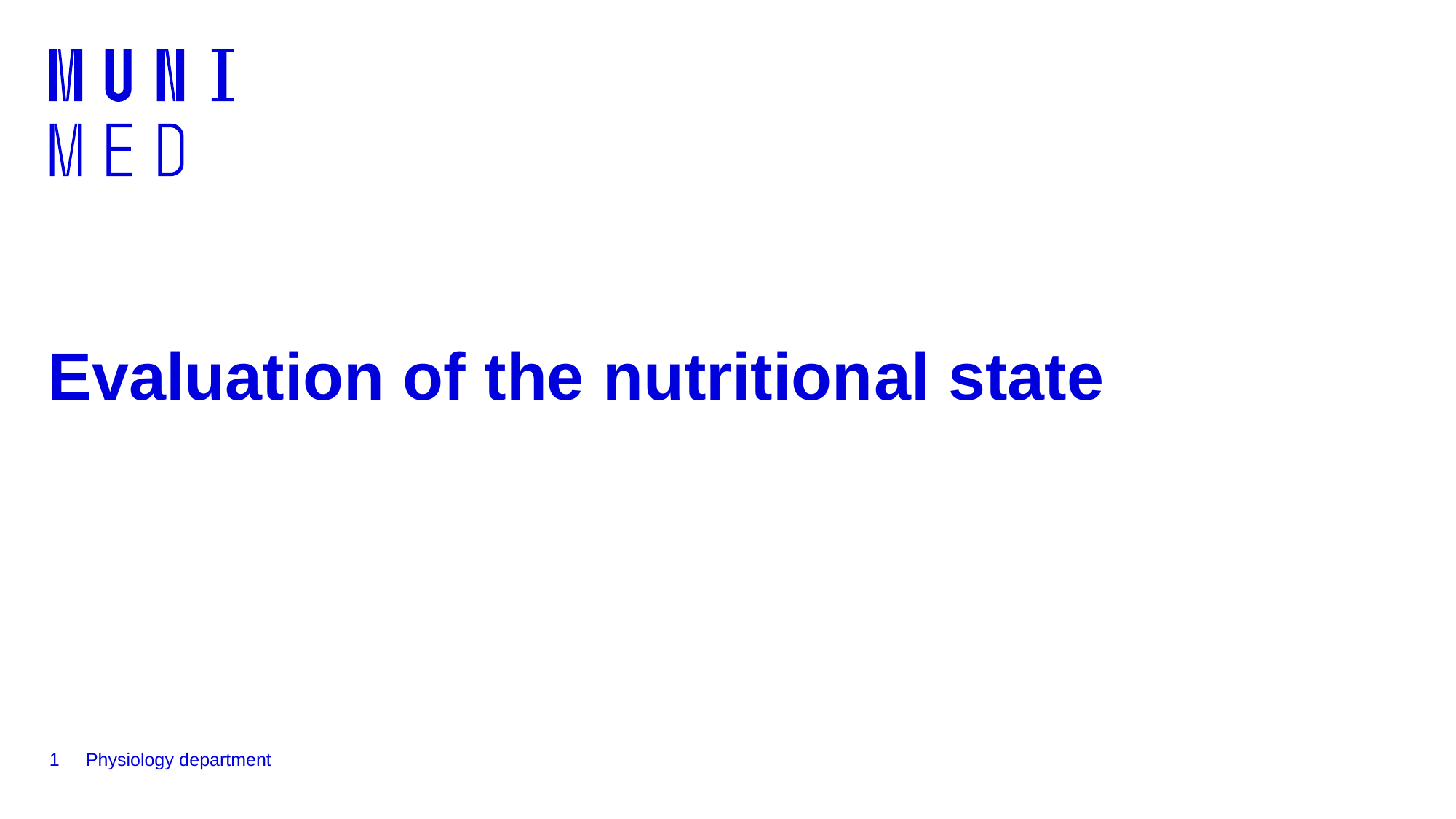

# Evaluation of the nutritional state
1
Physiology department